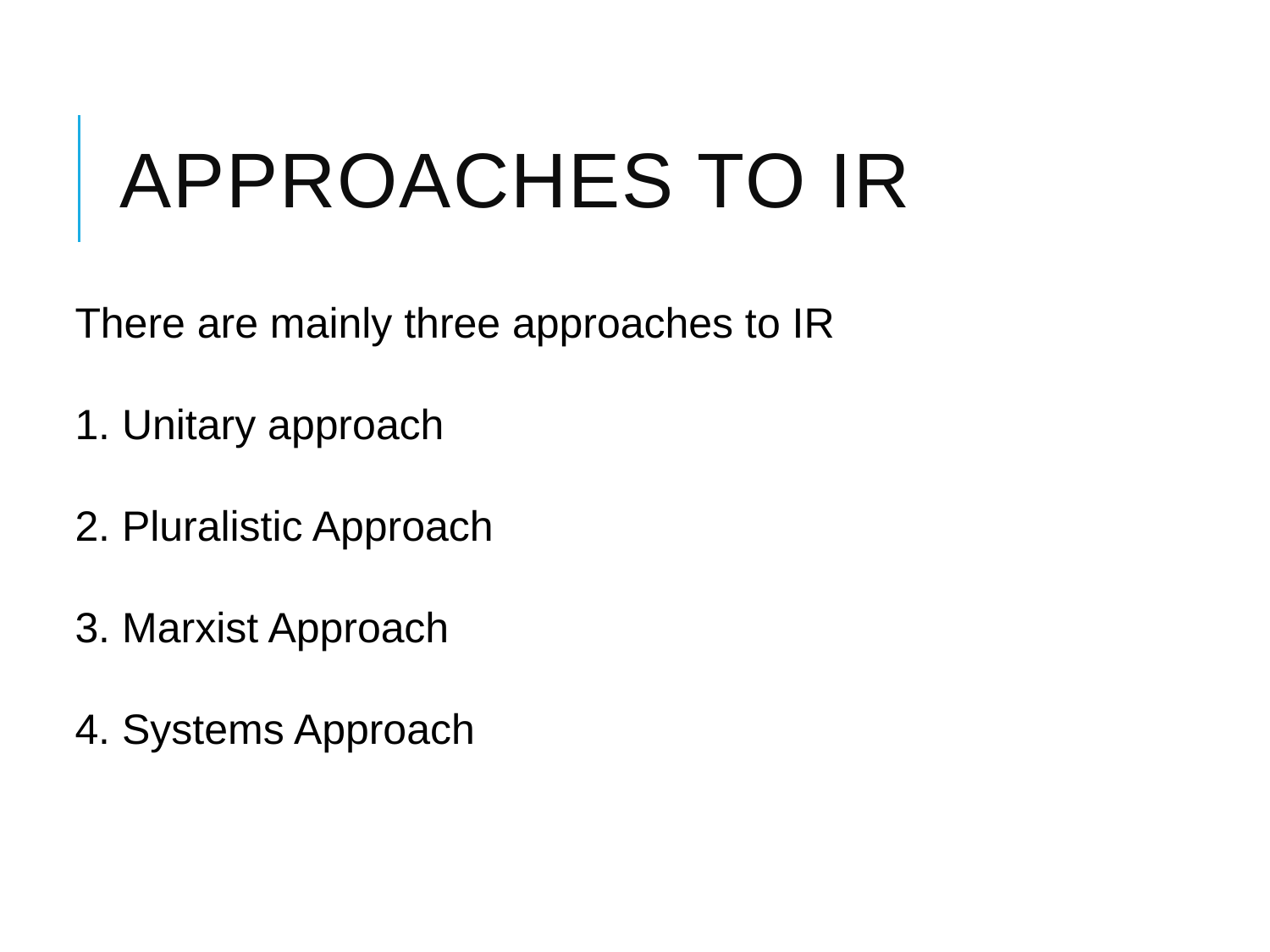

# Approaches to IR
There are mainly three approaches to IR

1. Unitary approach

2. Pluralistic Approach

3. Marxist Approach

4. Systems Approach